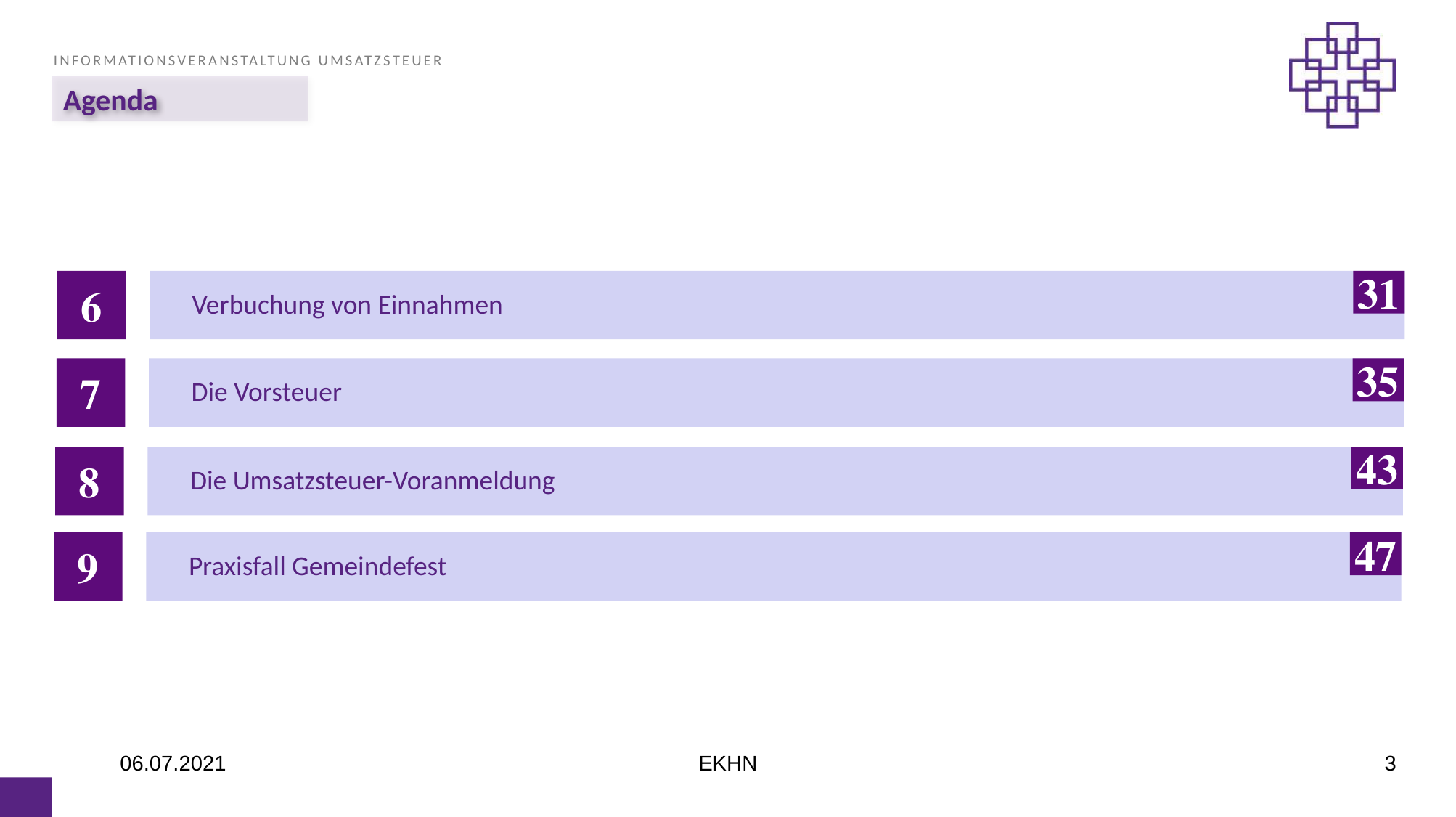

INFORMATIONSVERANSTALTUNG UMSATZSTEUER

# Agenda

6
Verbuchung von Einnahmen
31
7
Die Vorsteuer
35
8
Die Umsatzsteuer-Voranmeldung
43
9
Praxisfall Gemeindefest
47
06.07.2021
EKHN
3